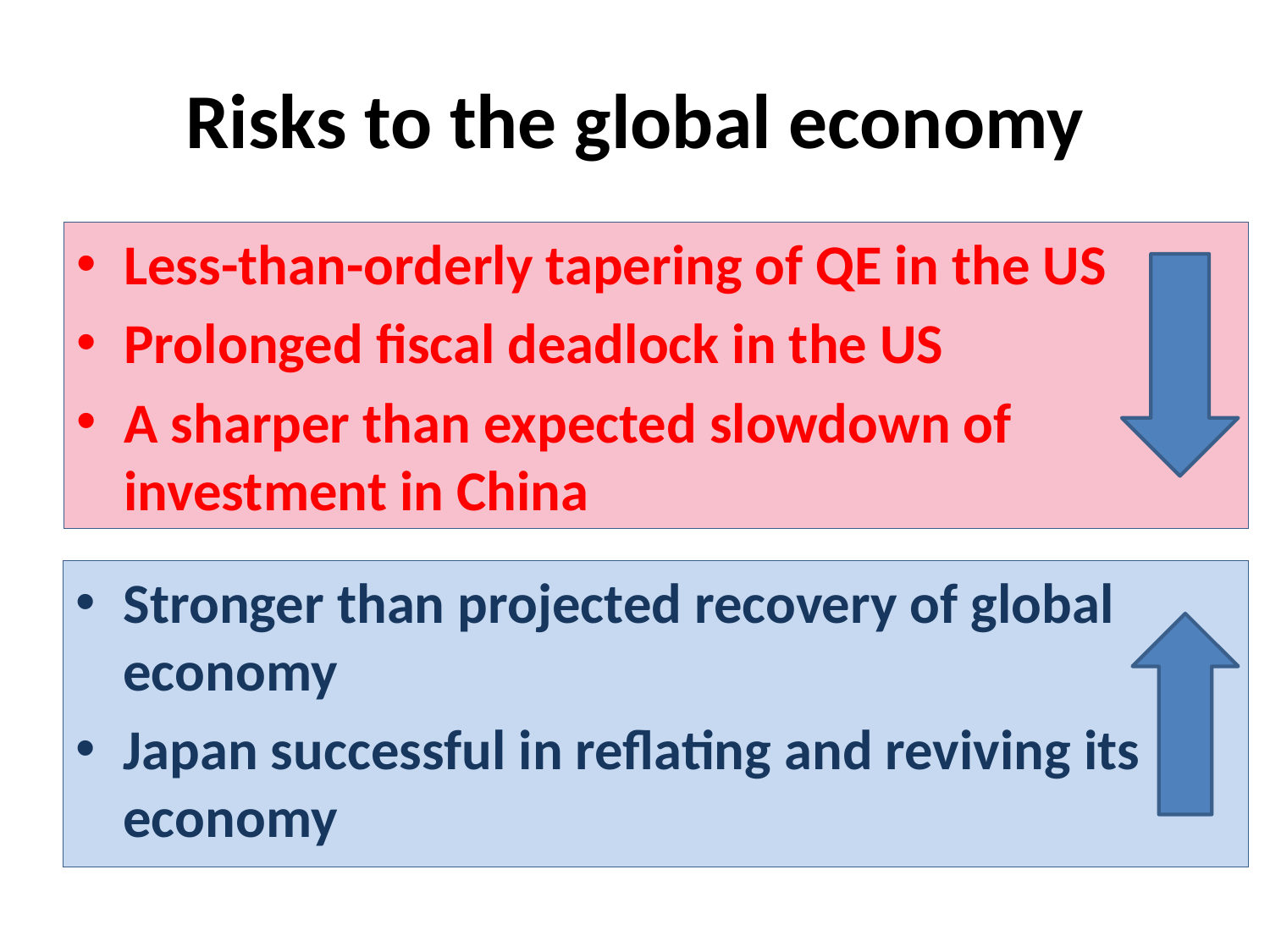

# Risks to the global economy
Less-than-orderly tapering of QE in the US
Prolonged fiscal deadlock in the US
A sharper than expected slowdown of investment in China

Stronger than projected recovery of global economy
Japan successful in reflating and reviving its economy